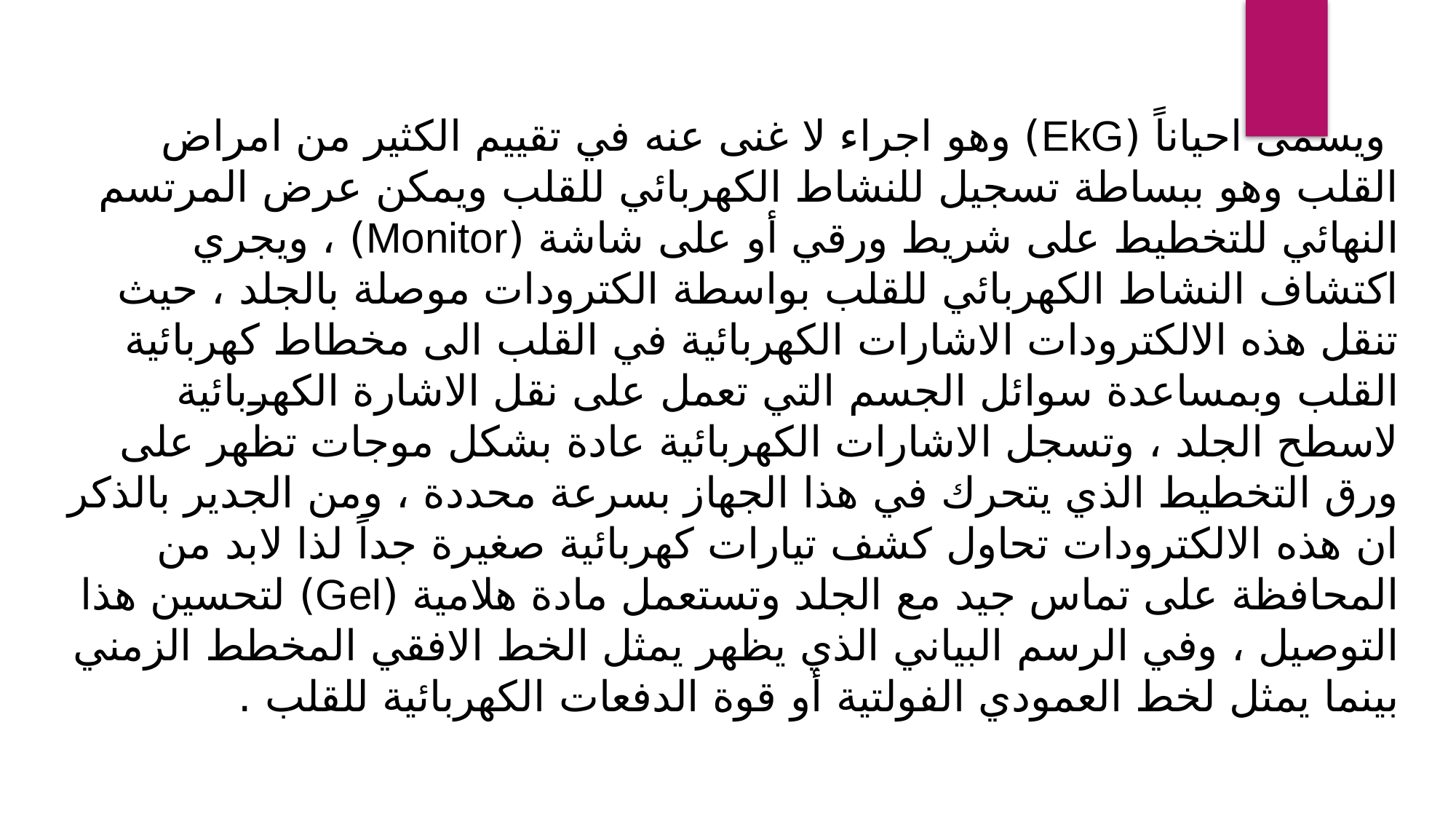

ويسمى احياناً (EkG) وهو اجراء لا غنى عنه في تقييم الكثير من امراض القلب وهو ببساطة تسجيل للنشاط الكهربائي للقلب ويمكن عرض المرتسم النهائي للتخطيط على شريط ورقي أو على شاشة (Monitor) ، ويجري اكتشاف النشاط الكهربائي للقلب بواسطة الكترودات موصلة بالجلد ، حيث تنقل هذه الالكترودات الاشارات الكهربائية في القلب الى مخطاط كهربائية القلب وبمساعدة سوائل الجسم التي تعمل على نقل الاشارة الكهربائية لاسطح الجلد ، وتسجل الاشارات الكهربائية عادة بشكل موجات تظهر على ورق التخطيط الذي يتحرك في هذا الجهاز بسرعة محددة ، ومن الجدير بالذكر ان هذه الالكترودات تحاول كشف تيارات كهربائية صغيرة جداً لذا لابد من المحافظة على تماس جيد مع الجلد وتستعمل مادة هلامية (Gel) لتحسين هذا التوصيل ، وفي الرسم البياني الذي يظهر يمثل الخط الافقي المخطط الزمني بينما يمثل لخط العمودي الفولتية أو قوة الدفعات الكهربائية للقلب .